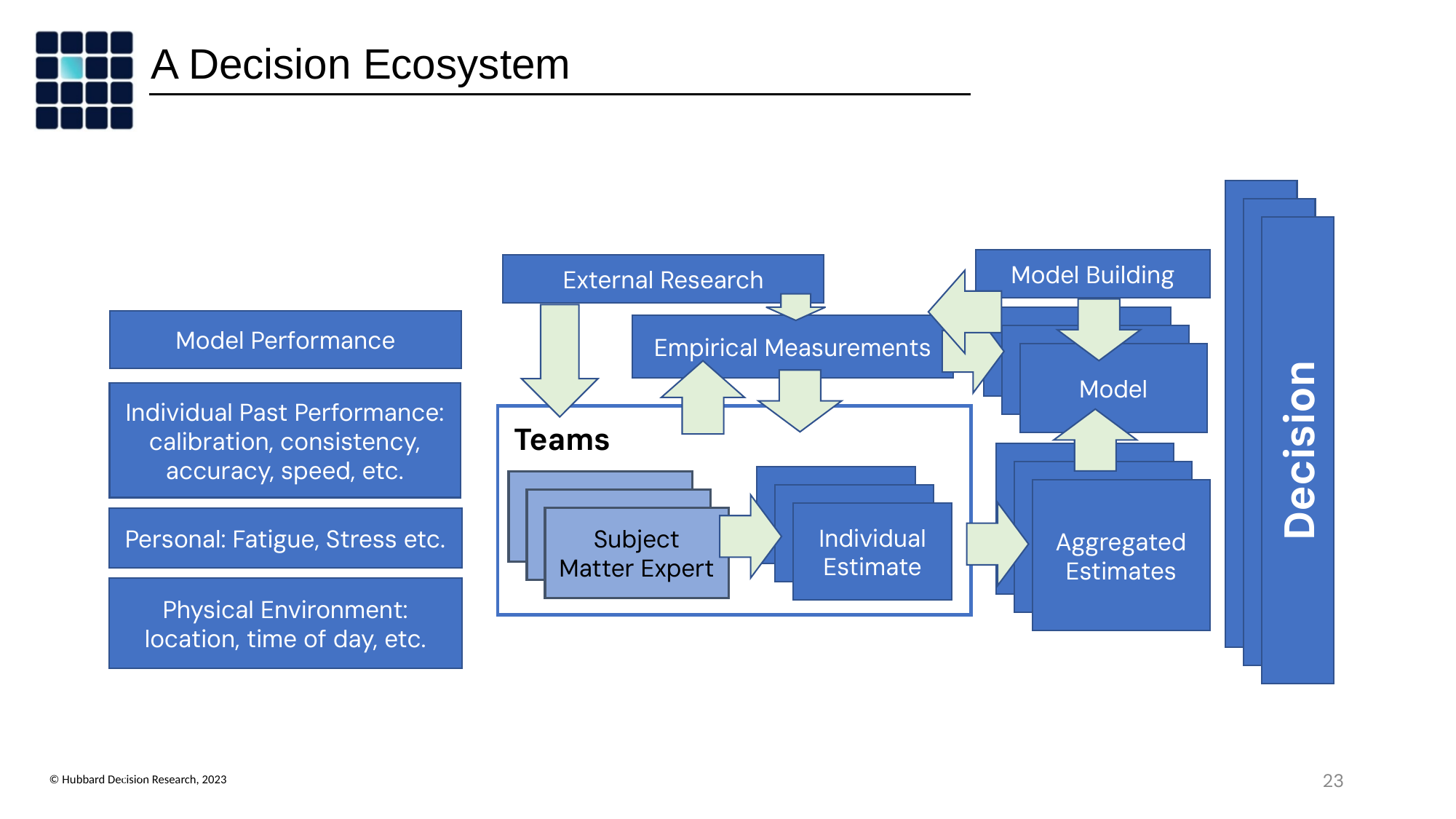

# A Decision Ecosystem
Model Building
External Research

Model

Model Performance
Individual Past Performance: calibration, consistency, accuracy, speed, etc.
Personal: Fatigue, Stress etc.
Physical Environment: location, time of day, etc.
Empirical Measurements

Model
Model

Decision
Decision

Teams
Decision
Aggregated Estimates
Aggregated Estimates
Individual Estimate

Aggregated Estimates
Individual Estimate
Subject

Individual Estimate
Subject Matter Expert
Copyright Hubbard Decision Research 2020
23